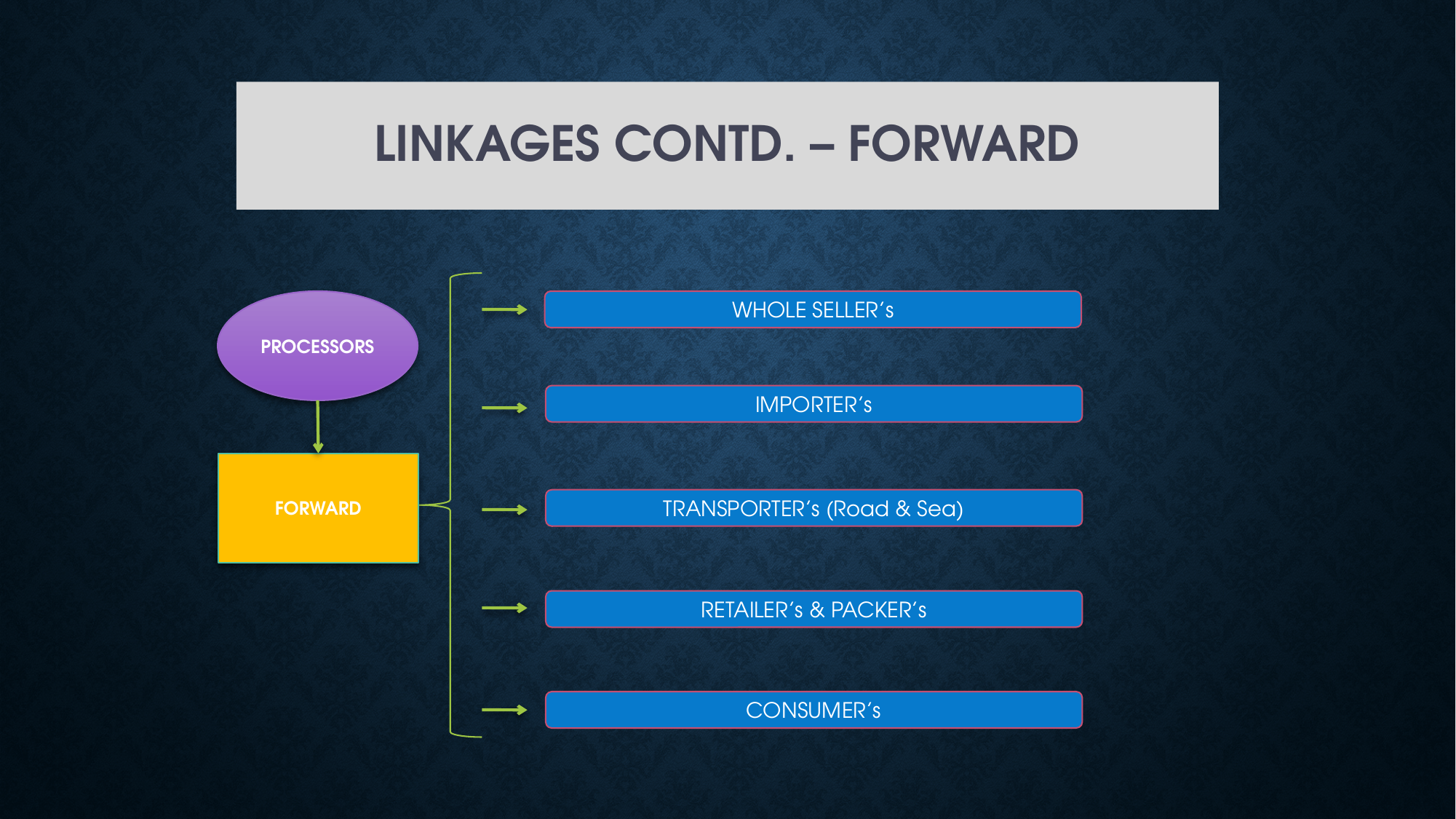

# Linkages Contd. – Forward

PROCESSORS
WHOLE SELLER’s
IMPORTER’s
FORWARD
TRANSPORTER’s (Road & Sea)
RETAILER’s & PACKER’s
CONSUMER’s